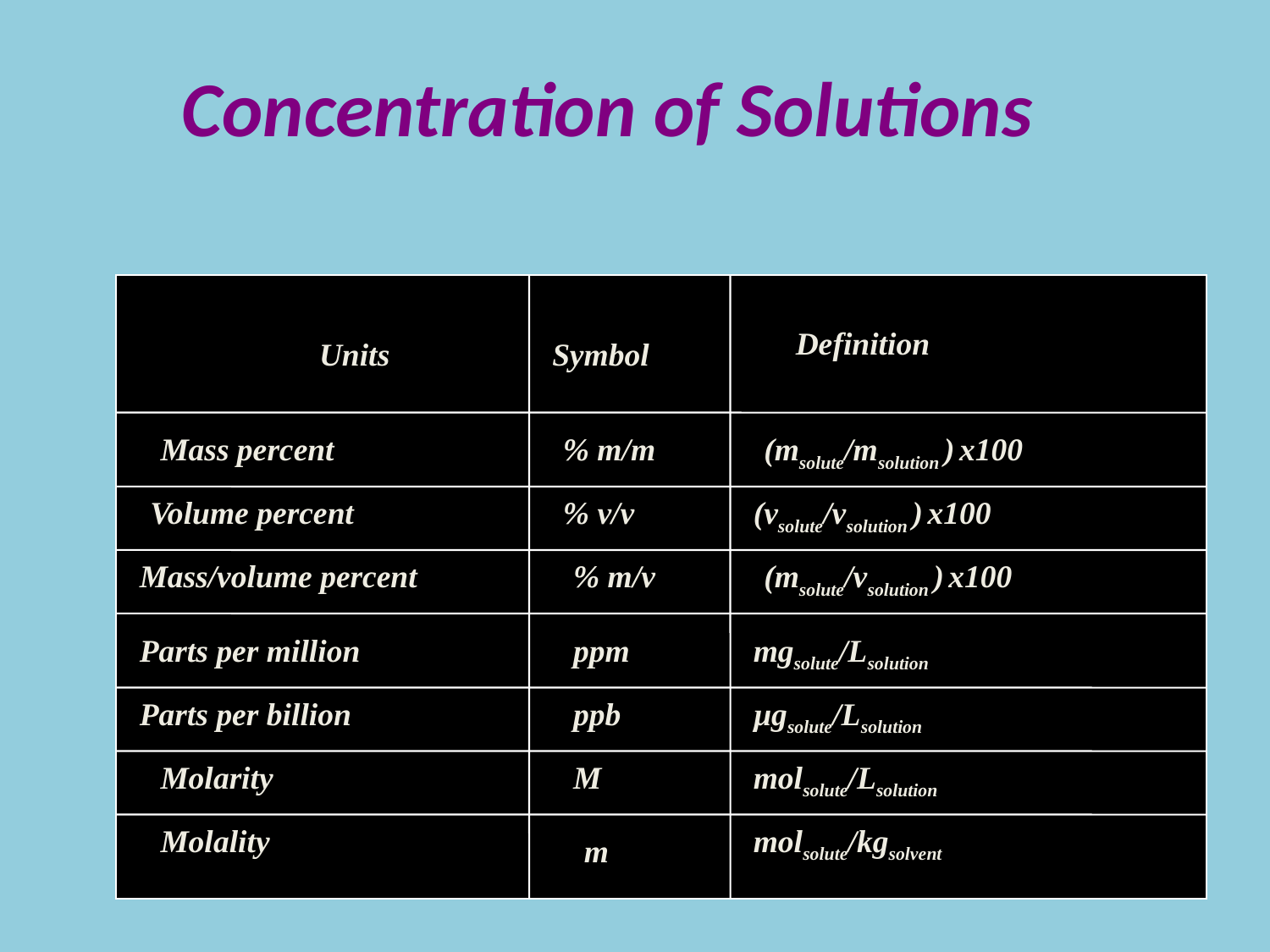

# Concentration of Solutions

Definition
Units
Symbol
Mass percent
% m/m
(msolute/msolution ) x100
Volume percent
% v/v
(vsolute/vsolution ) x100
Mass/volume percent
% m/v
(msolute/vsolution ) x100
Parts per million
ppm
mgsolute/Lsolution
Parts per billion
ppb
µgsolute/Lsolution
Molarity
M
molsolute/Lsolution
Molality
molsolute/kgsolvent
m